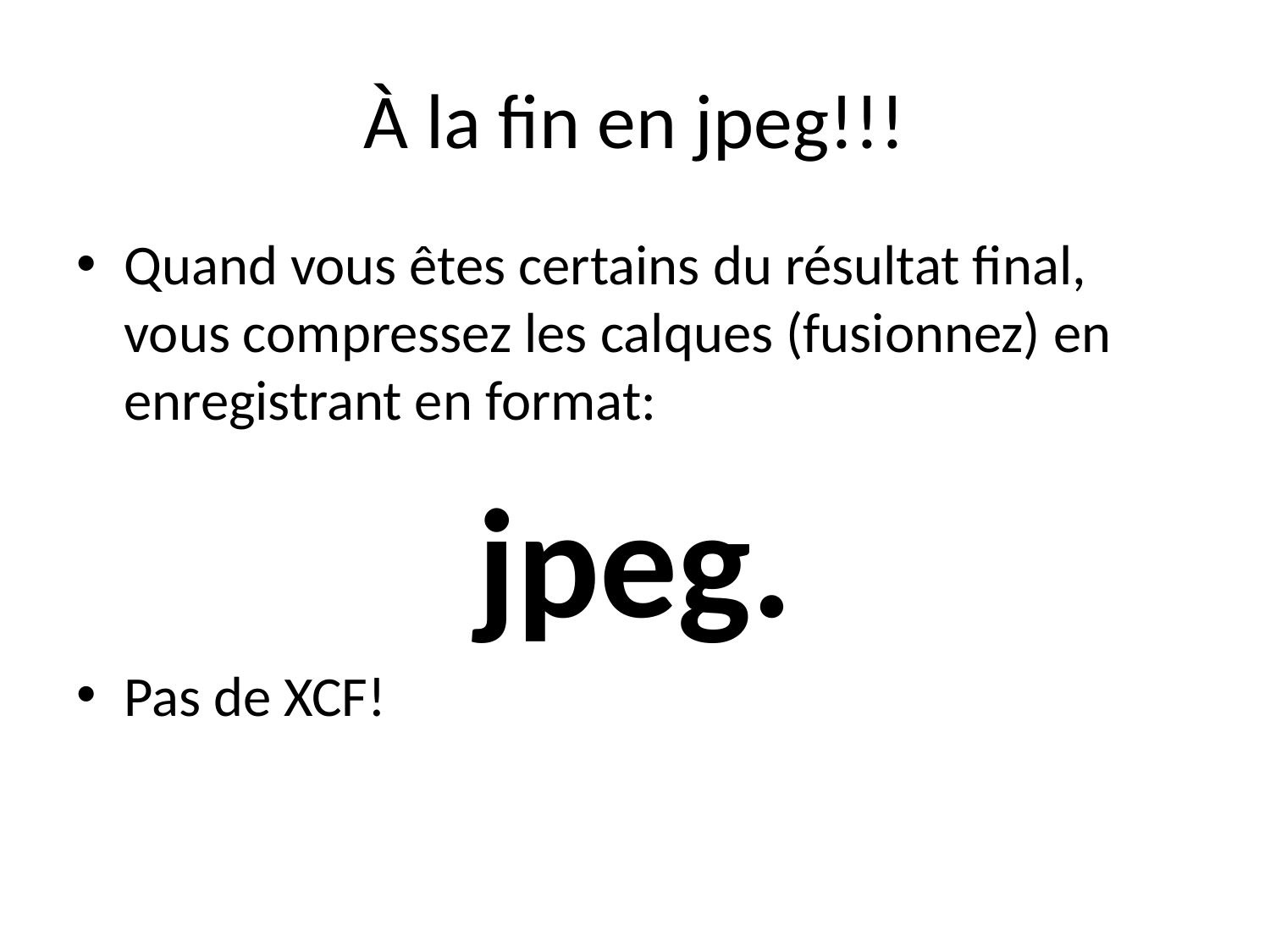

# À la fin en jpeg!!!
Quand vous êtes certains du résultat final, vous compressez les calques (fusionnez) en enregistrant en format:
jpeg.
Pas de XCF!